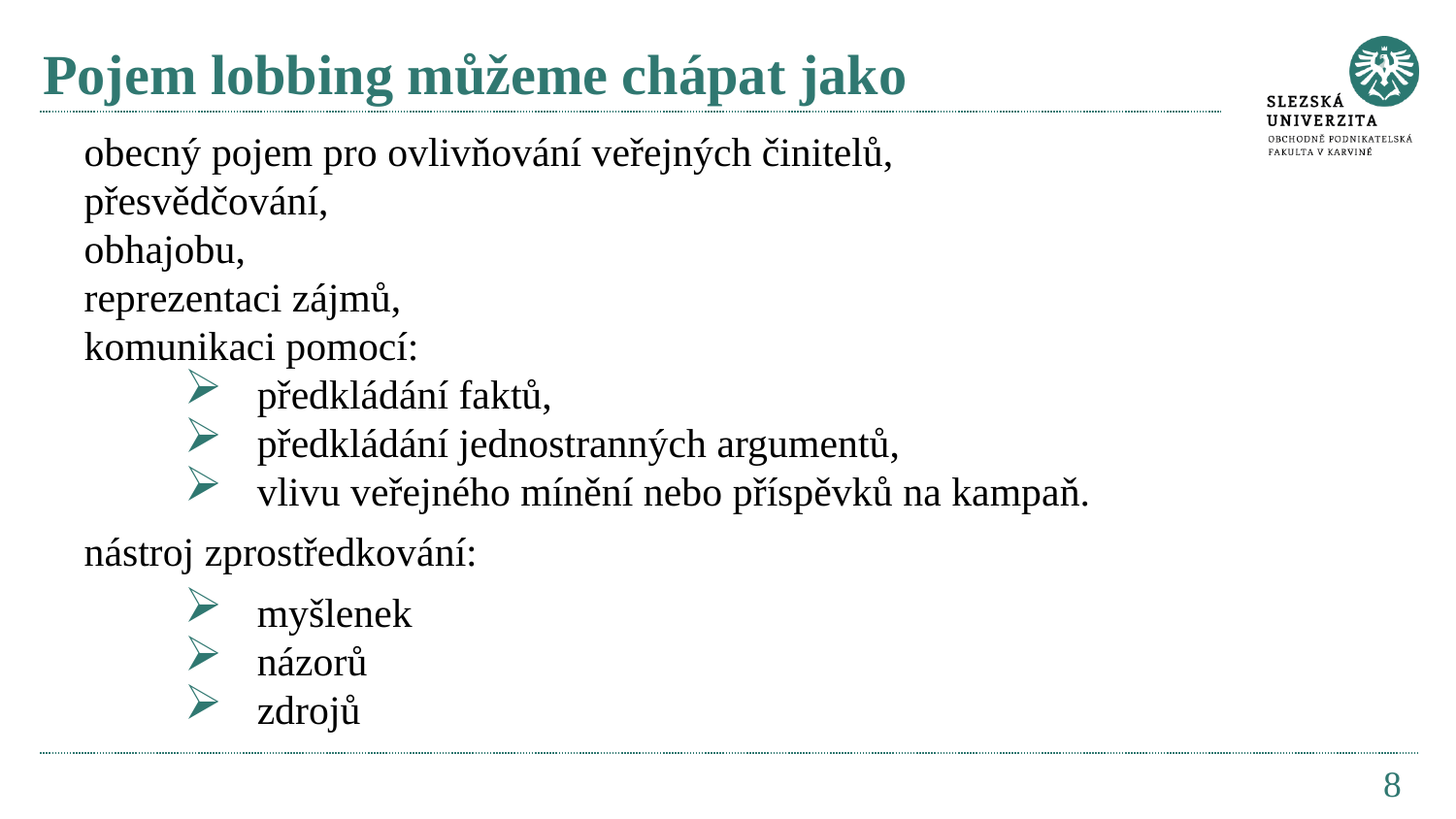

# Pojem lobbing můžeme chápat jako
obecný pojem pro ovlivňování veřejných činitelů,
přesvědčování,
obhajobu,
reprezentaci zájmů,
komunikaci pomocí:
předkládání faktů,
předkládání jednostranných argumentů,
vlivu veřejného mínění nebo příspěvků na kampaň.
nástroj zprostředkování:
myšlenek
názorů
zdrojů

8